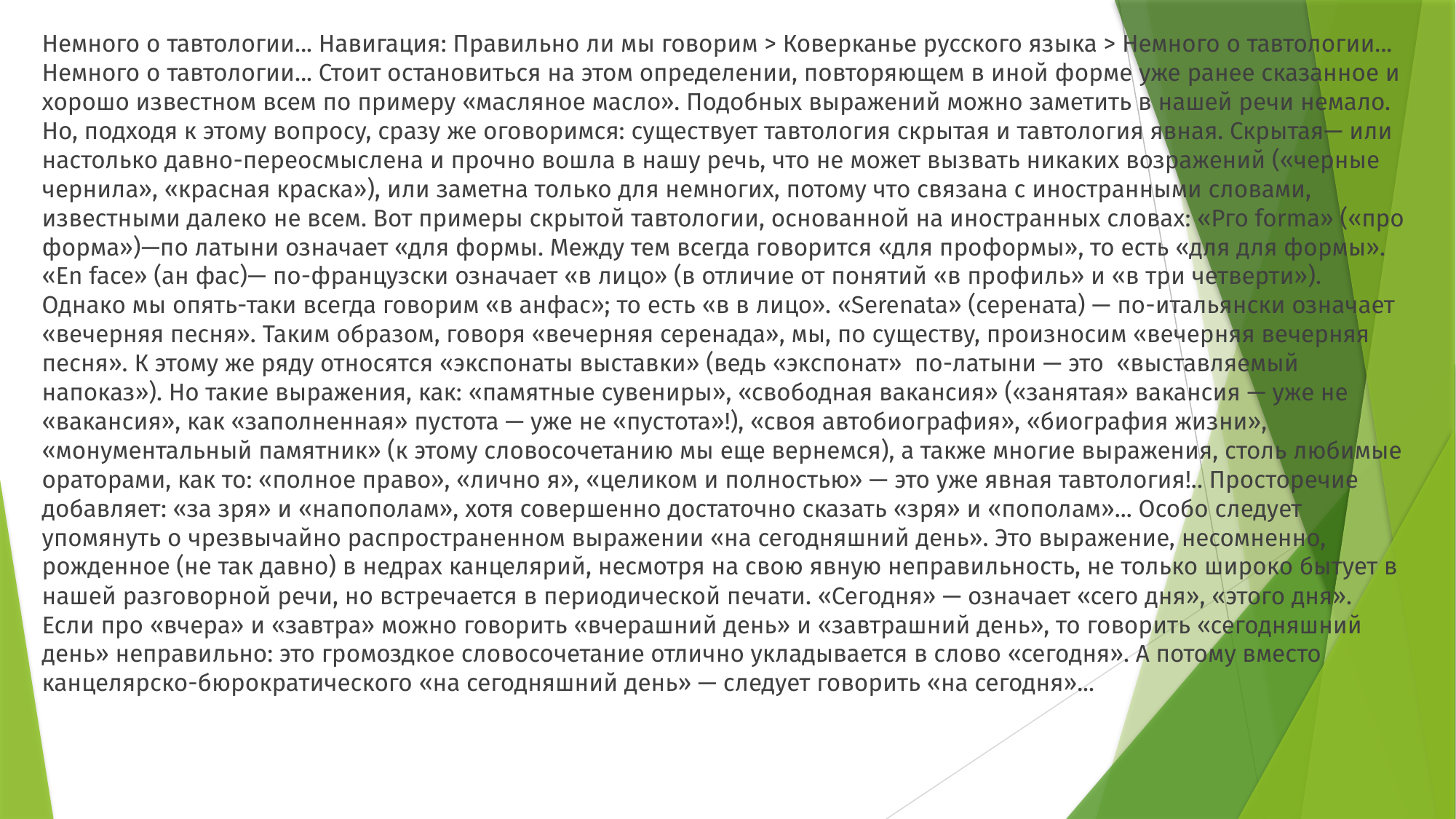

Немного о тавтологии... Навигация: Правильно ли мы говорим > Коверканье русского языка > Немного о тавтологии... Немного о тавтологии... Стоит остановиться на этом определении, повторяющем в иной форме уже ранее сказанное и хорошо известном всем по примеру «масляное масло». Подобных выражений можно заметить в нашей речи немало. Но, подходя к этому вопросу, сразу же оговоримся: существует тавтология скрытая и тавтология явная. Скрытая— или настолько давно-переосмыслена и прочно вошла в нашу речь, что не может вызвать никаких возражений («черные чернила», «красная краска»), или заметна только для немногих, потому что связана с иностранными словами, известными далеко не всем. Вот примеры скрытой тавтологии, основанной на иностранных словах: «Рго forma» («про форма»)—по латыни означает «для формы. Между тем всегда говорится «для проформы», то есть «для для формы». «En face» (ан фас)— по-французски означает «в лицо» (в отличие от понятий «в профиль» и «в три четверти»). Однако мы опять-таки всегда говорим «в анфас»; то есть «в в лицо». «Serenata» (серената) — по-итальянски означает «вечерняя песня». Таким образом, говоря «вечерняя серенада», мы, по существу, произносим «вечерняя вечерняя песня». К этому же ряду относятся «экспонаты выставки» (ведь «экспонат»  по-латыни — это  «выставляемый напоказ»). Но такие выражения, как: «памятные сувениры», «свободная вакансия» («занятая» вакансия — уже не «вакансия», как «заполненная» пустота — уже не «пустота»!), «своя автобиография», «биография жизни», «монументальный памятник» (к этому словосочетанию мы еще вернемся), а также многие выражения, столь любимые ораторами, как то: «полное право», «лично я», «целиком и полностью» — это уже явная тавтология!.. Просторечие добавляет: «за зря» и «напополам», хотя совершенно достаточно сказать «зря» и «пополам»... Особо следует упомянуть о чрезвычайно распространенном выражении «на сегодняшний день». Это выражение, несомненно, рожденное (не так давно) в недрах канцелярий, несмотря на свою явную неправильность, не только широко бытует в нашей разговорной речи, но встречается в периодической печати. «Сегодня» — означает «сего дня», «этого дня». Если про «вчера» и «завтра» можно говорить «вчерашний день» и «завтрашний день», то говорить «сегодняшний день» неправильно: это громоздкое словосочетание отлично укладывается в слово «сегодня». А потому вместо канцелярско-бюрократического «на сегодняшний день» — следует говорить «на сегодня»...